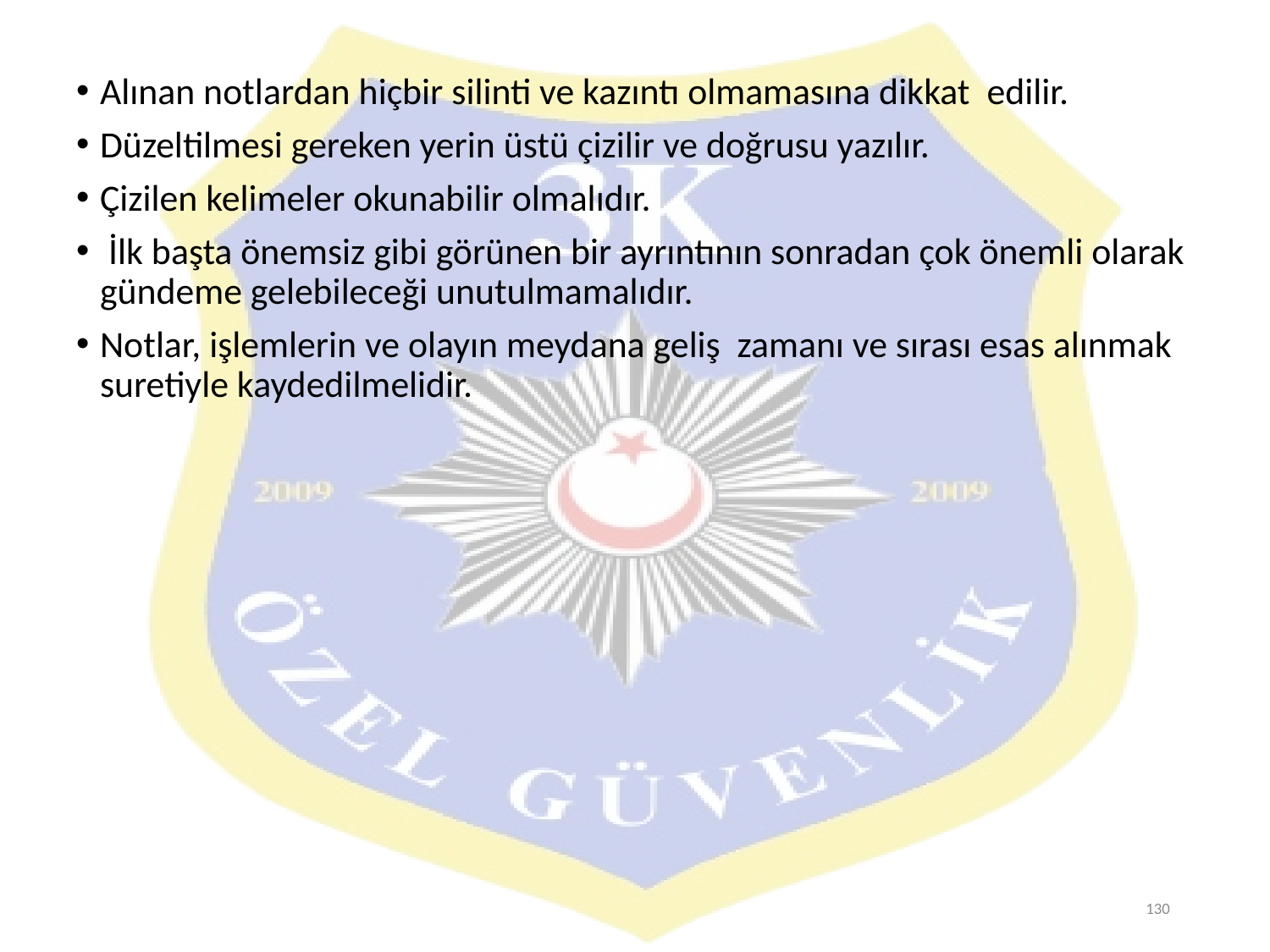

Alınan notlardan hiçbir silinti ve kazıntı olmamasına dikkat  edilir.
Düzeltilmesi gereken yerin üstü çizilir ve doğrusu yazılır.
Çizilen kelimeler okunabilir olmalıdır.
 İlk başta önemsiz gibi görünen bir ayrıntının sonradan çok önemli olarak gündeme gelebileceği unutulmamalıdır.
Notlar, işlemlerin ve olayın meydana geliş  zamanı ve sırası esas alınmak suretiyle kaydedilmelidir.

130